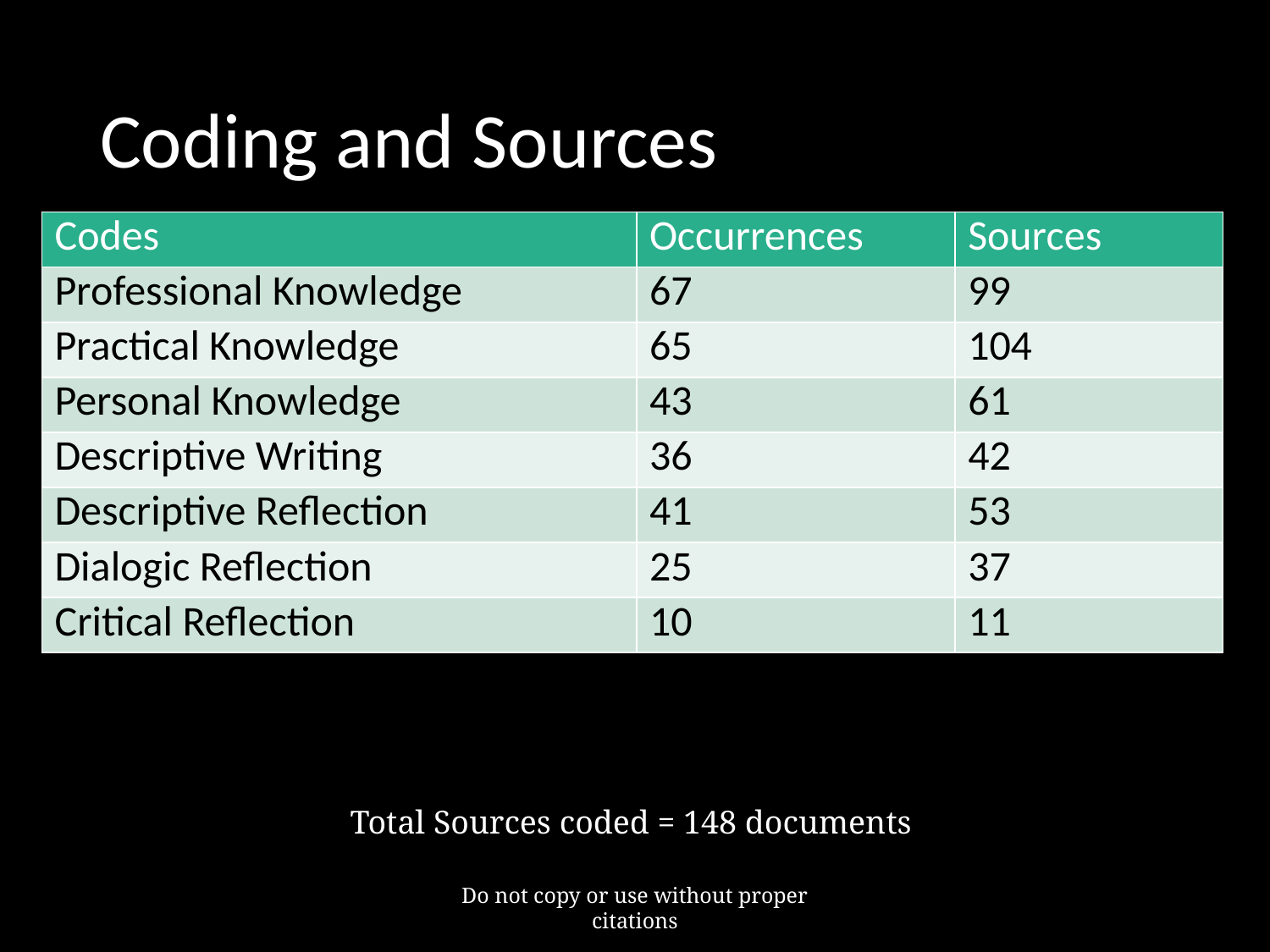

# Coding and Sources
| Codes | Occurrences | Sources |
| --- | --- | --- |
| Professional Knowledge | 67 | 99 |
| Practical Knowledge | 65 | 104 |
| Personal Knowledge | 43 | 61 |
| Descriptive Writing | 36 | 42 |
| Descriptive Reflection | 41 | 53 |
| Dialogic Reflection | 25 | 37 |
| Critical Reflection | 10 | 11 |
Total Sources coded = 148 documents
Do not copy or use without proper citations